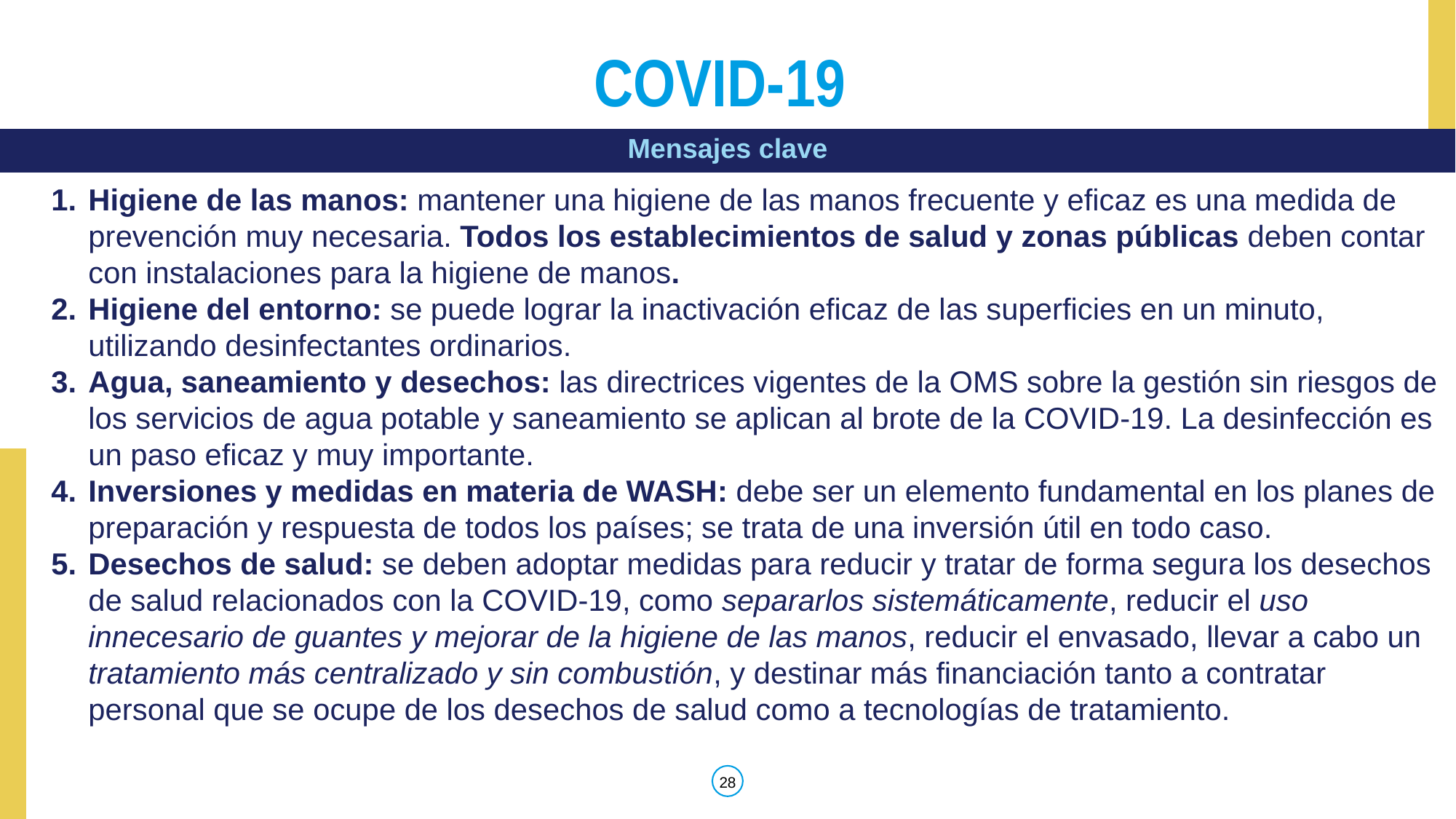

# COVID-19
Mensajes clave

Higiene de las manos: mantener una higiene de las manos frecuente y eficaz es una medida de prevención muy necesaria. Todos los establecimientos de salud y zonas públicas deben contar con instalaciones para la higiene de manos.
Higiene del entorno: se puede lograr la inactivación eficaz de las superficies en un minuto, utilizando desinfectantes ordinarios.
Agua, saneamiento y desechos: las directrices vigentes de la OMS sobre la gestión sin riesgos de los servicios de agua potable y saneamiento se aplican al brote de la COVID-19. La desinfección es un paso eficaz y muy importante.
Inversiones y medidas en materia de WASH: debe ser un elemento fundamental en los planes de preparación y respuesta de todos los países; se trata de una inversión útil en todo caso.
Desechos de salud: se deben adoptar medidas para reducir y tratar de forma segura los desechos de salud relacionados con la COVID-19, como separarlos sistemáticamente, reducir el uso innecesario de guantes y mejorar de la higiene de las manos, reducir el envasado, llevar a cabo un tratamiento más centralizado y sin combustión, y destinar más financiación tanto a contratar personal que se ocupe de los desechos de salud como a tecnologías de tratamiento.
28